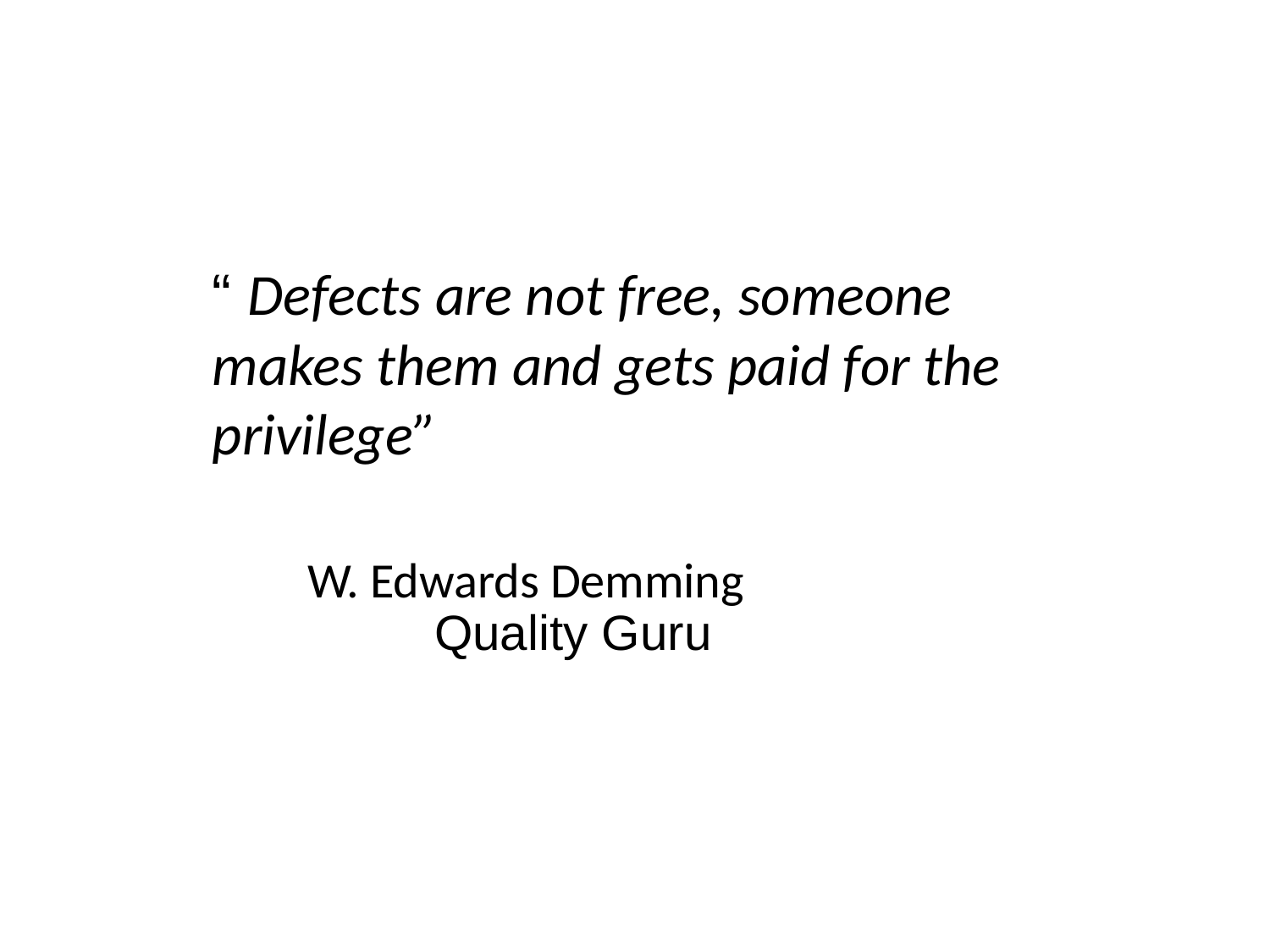

“ Defects are not free, someone makes them and gets paid for the privilege”
W. Edwards Demming
	Quality Guru
3